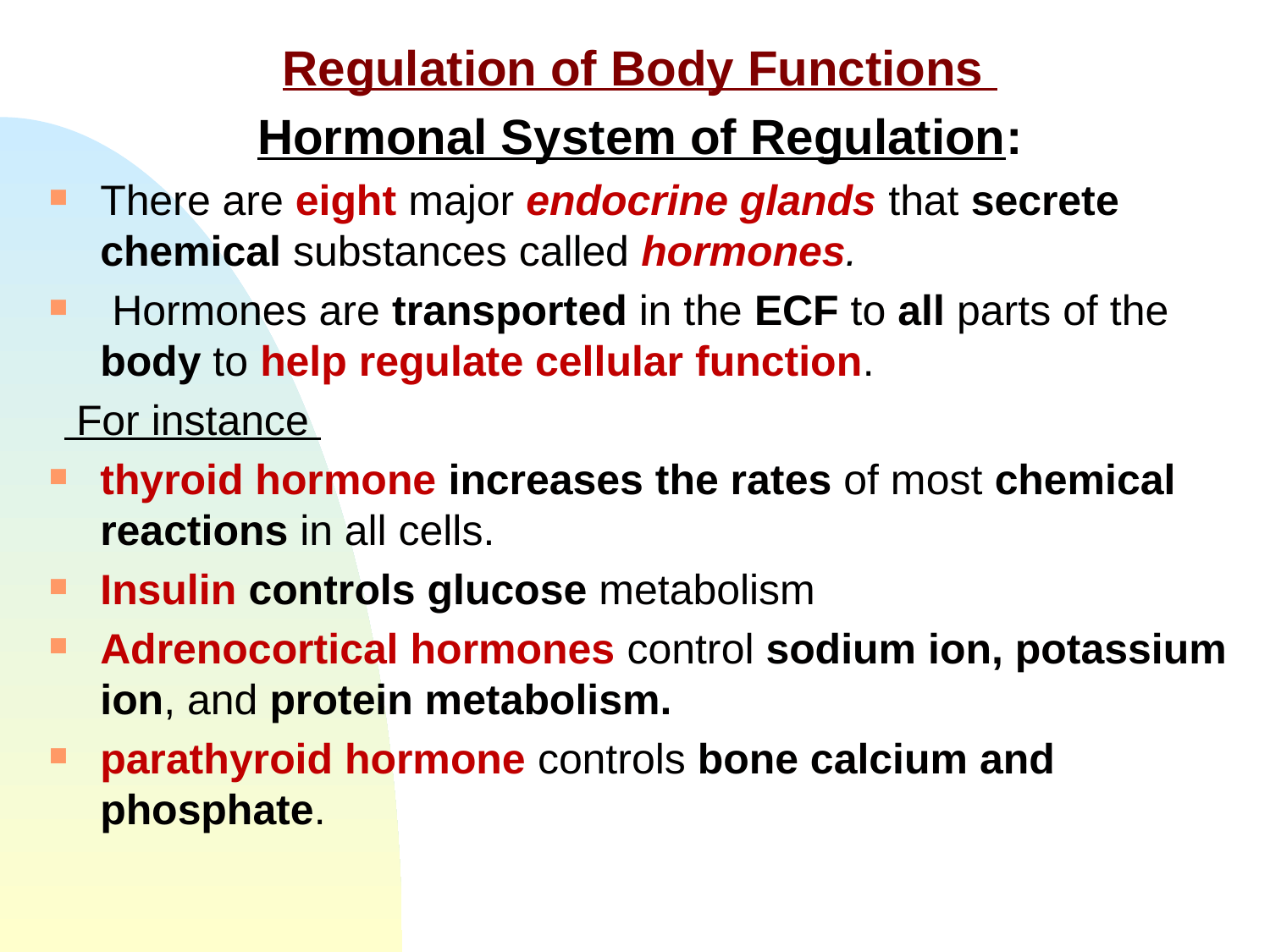

Regulation of Body Functions
Hormonal System of Regulation:
There are eight major endocrine glands that secrete chemical substances called hormones.
 Hormones are transported in the ECF to all parts of the body to help regulate cellular function.
  For instance
thyroid hormone increases the rates of most chemical reactions in all cells.
Insulin controls glucose metabolism
Adrenocortical hormones control sodium ion, potassium ion, and protein metabolism.
parathyroid hormone controls bone calcium and phosphate.